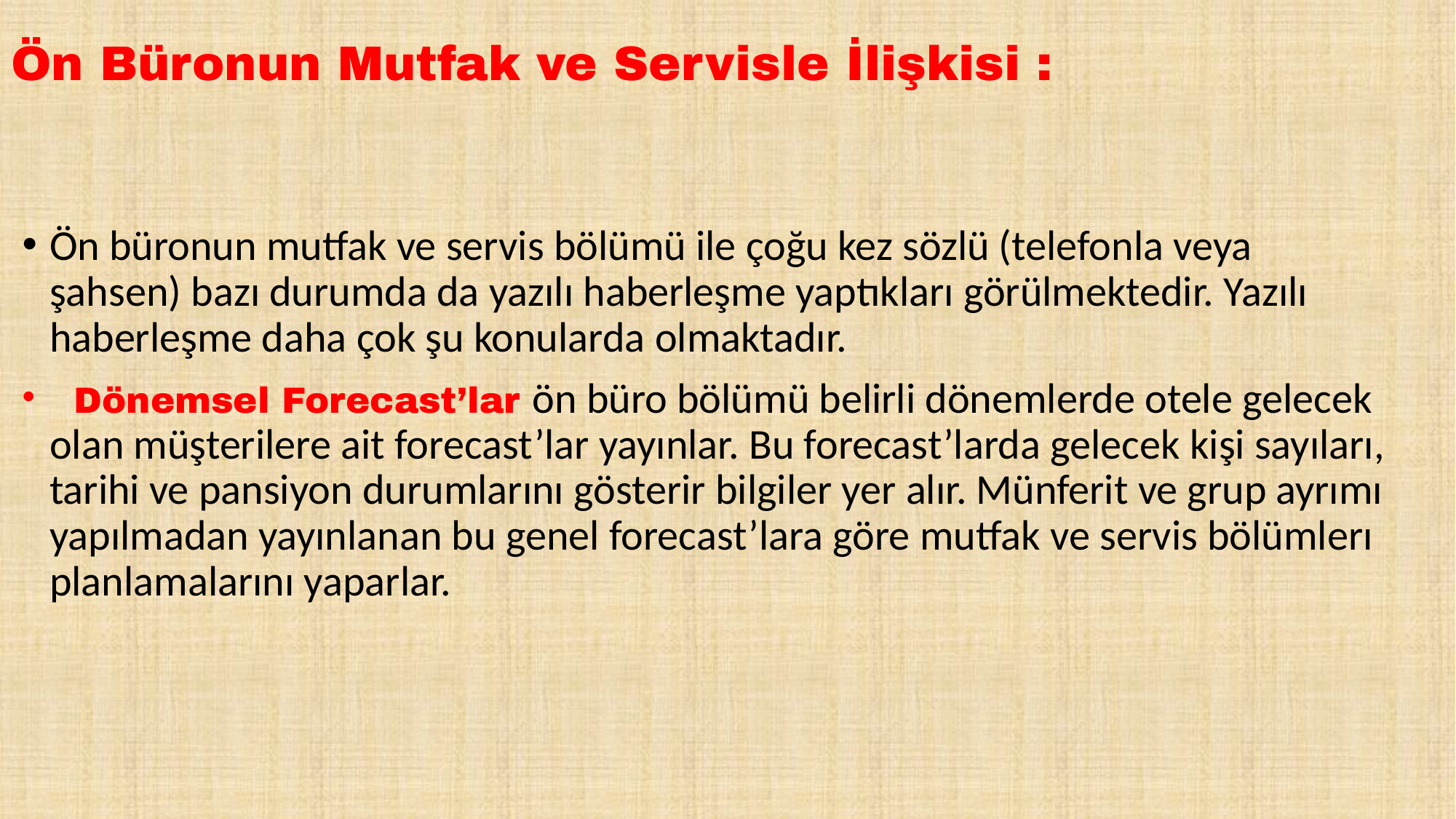

# Ön Büronun Mutfak ve Servisle İlişkisi :
Ön büronun mutfak ve servis bölümü ile çoğu kez sözlü (telefonla veya şahsen) bazı durumda da yazılı haberleşme yaptıkları görülmektedir. Yazılı haberleşme daha çok şu konularda olmaktadır.
  Dönemsel Forecast’lar ön büro bölümü belirli dönemlerde otele gelecek olan müşterilere ait forecast’lar yayınlar. Bu forecast’larda gelecek kişi sayıları, tarihi ve pansiyon durumlarını gösterir bilgiler yer alır. Münferit ve grup ayrımı yapılmadan yayınlanan bu genel forecast’lara göre mutfak ve servis bölümlerı planlamalarını yaparlar.